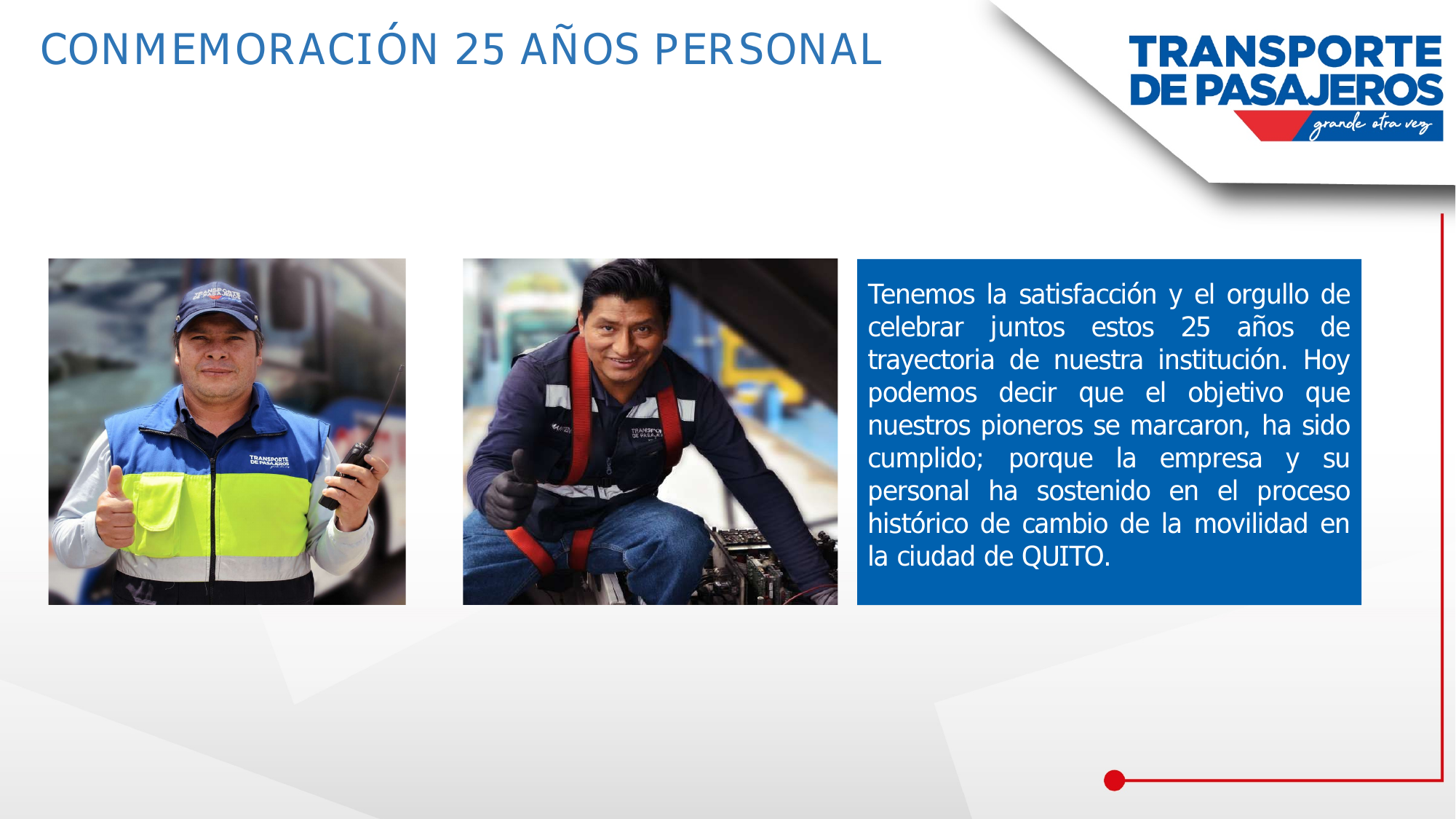

CONMEMORACIÓN 25 AÑOS PERSONAL

Tenemos la satisfacción y el orgullo de celebrar juntos estos 25 años de trayectoria de nuestra institución. Hoy podemos decir que el objetivo que nuestros pioneros se marcaron, ha sido cumplido; porque la empresa y su personal ha sostenido en el proceso histórico de cambio de la movilidad en la ciudad de QUITO.